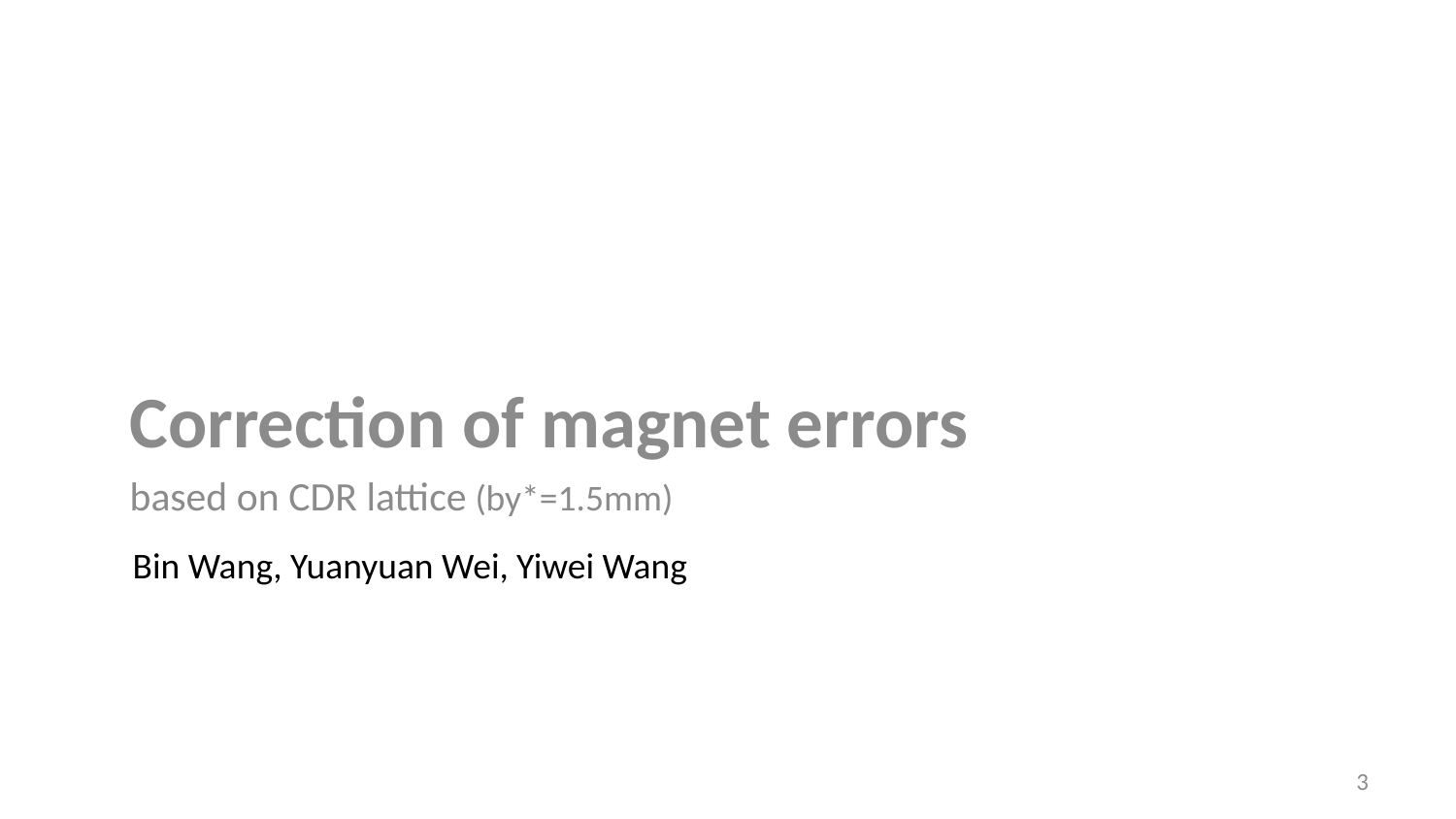

Correction of magnet errors
based on CDR lattice (by*=1.5mm)
Bin Wang, Yuanyuan Wei, Yiwei Wang
3